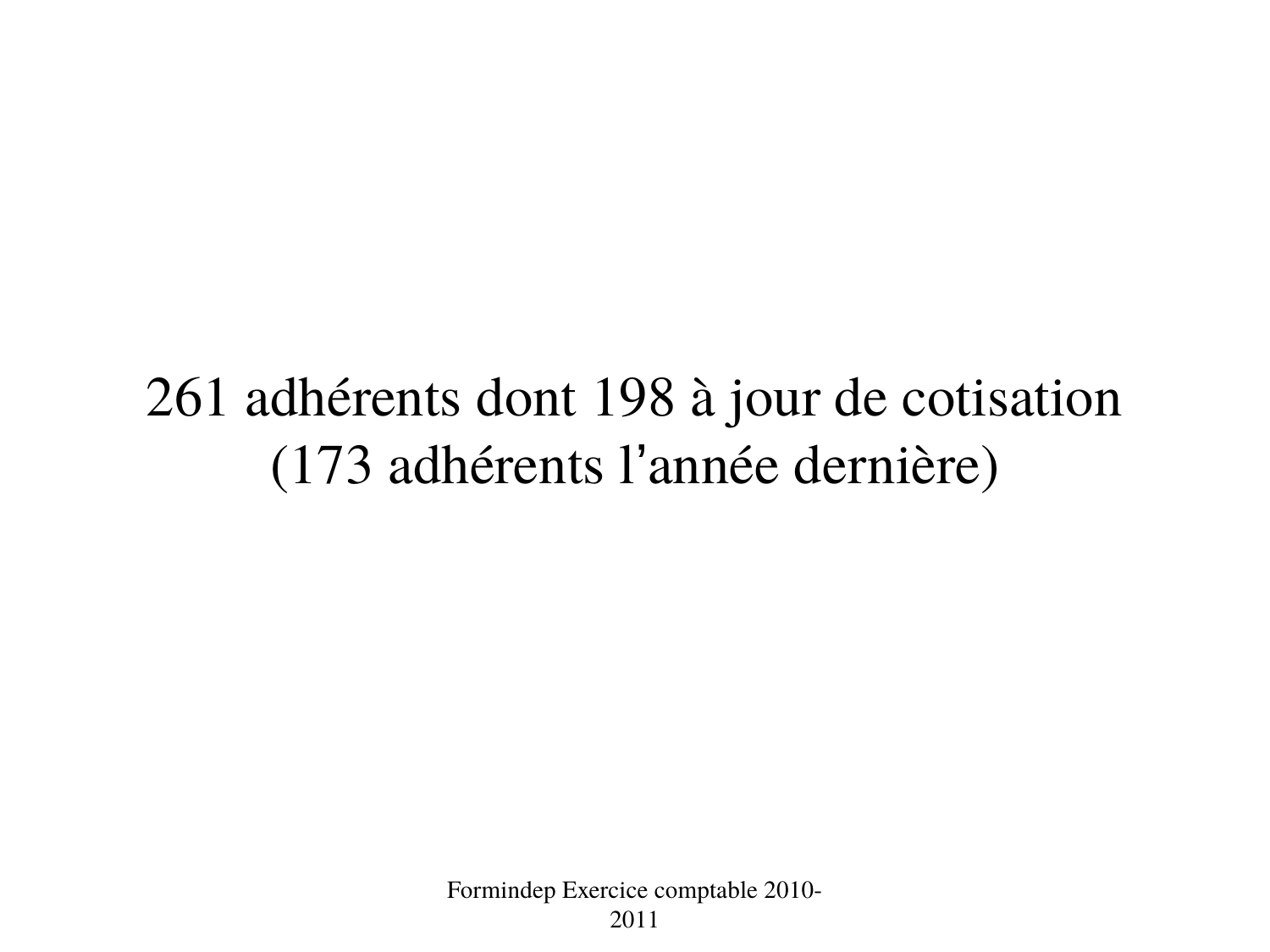

261 adhérents dont 198 à jour de cotisation (173 adhérents l’année dernière)

Formindep Exercice comptable 2010-2011